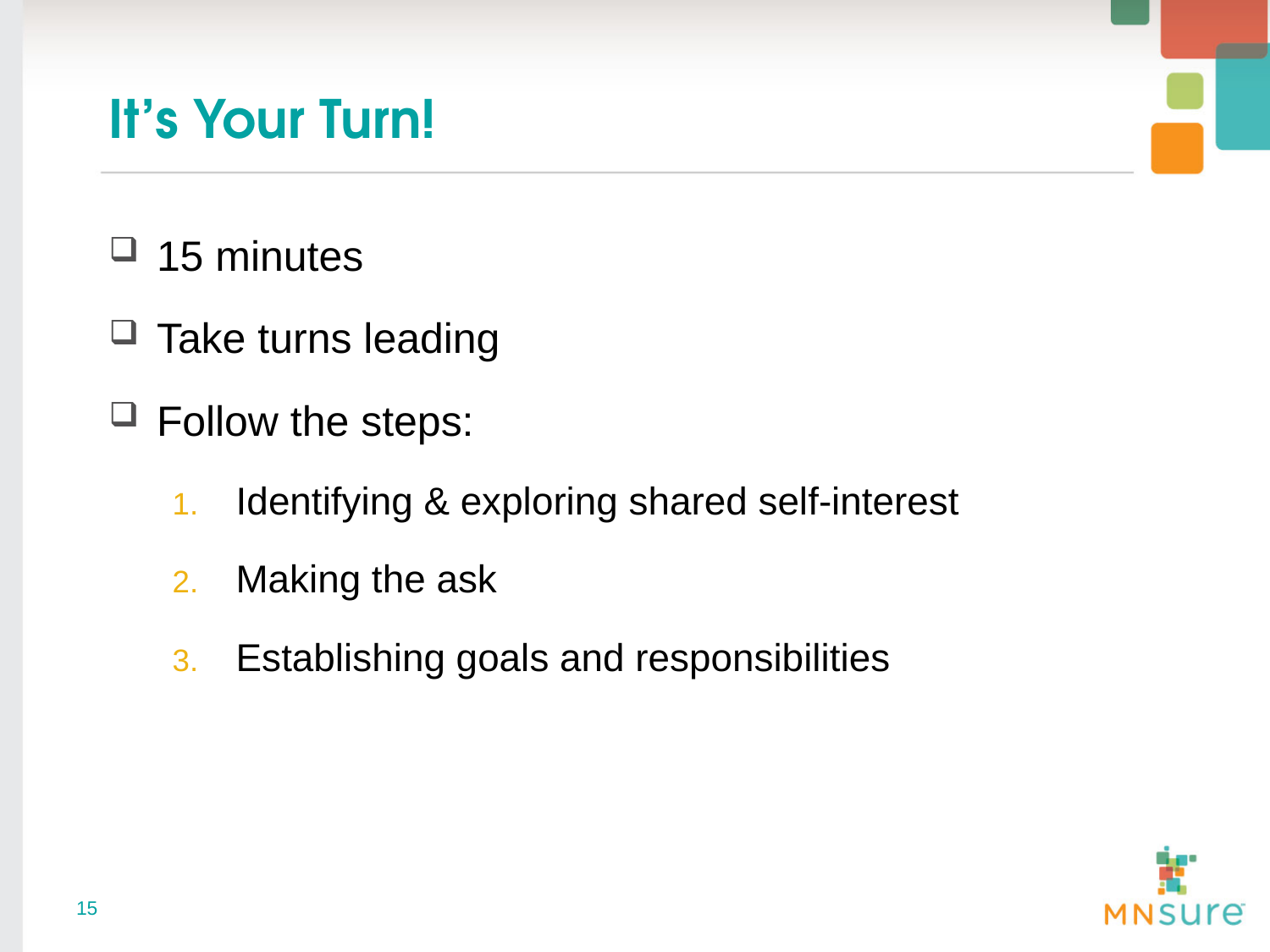

# It’s Your Turn!
15 minutes
Take turns leading
Follow the steps:
Identifying & exploring shared self-interest
Making the ask
Establishing goals and responsibilities

15